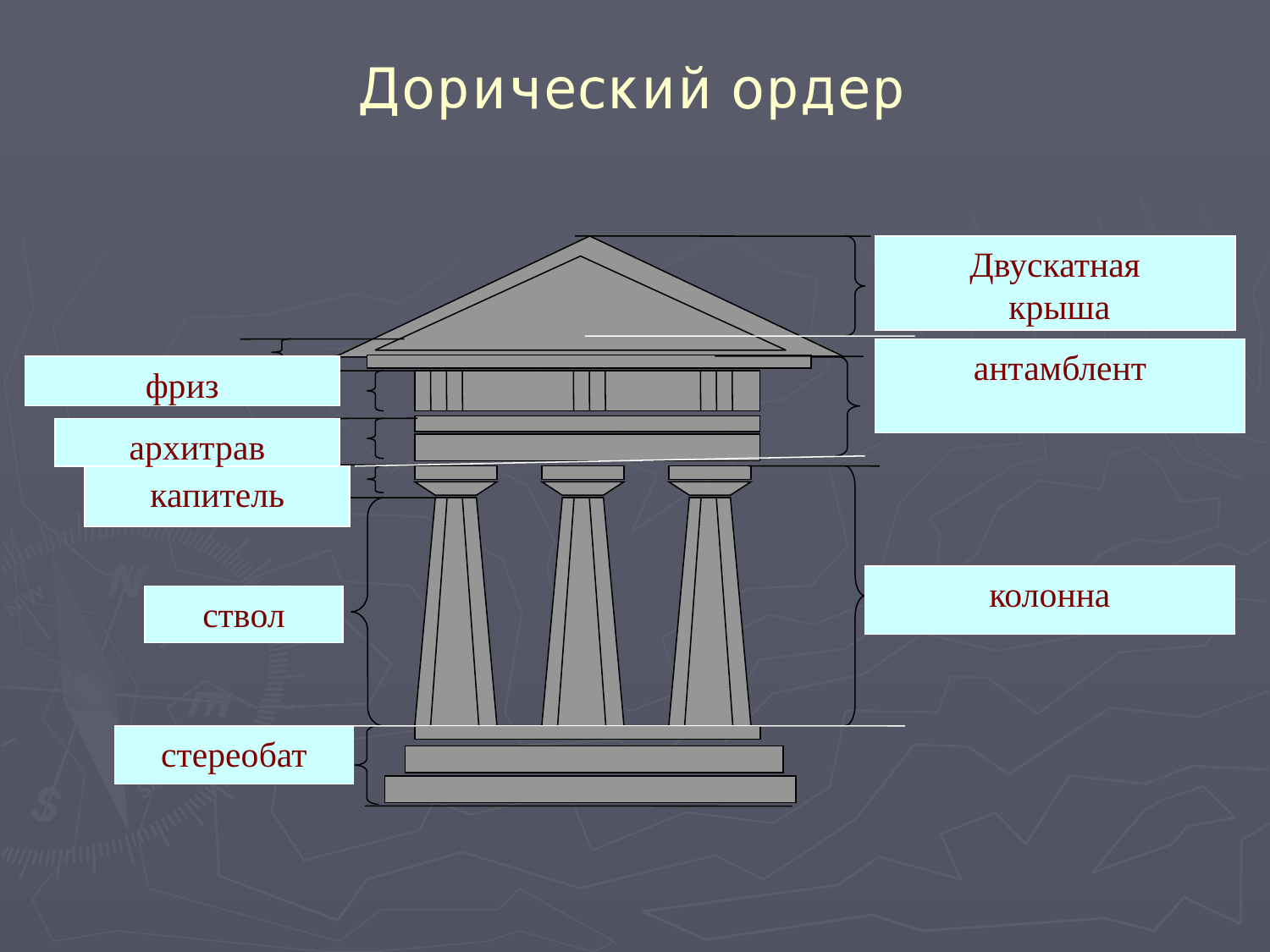

Дорический ордер

Двускатная
 крыша

антамблент

фриз

архитрав

капитель

колонна
ствол
стереобат